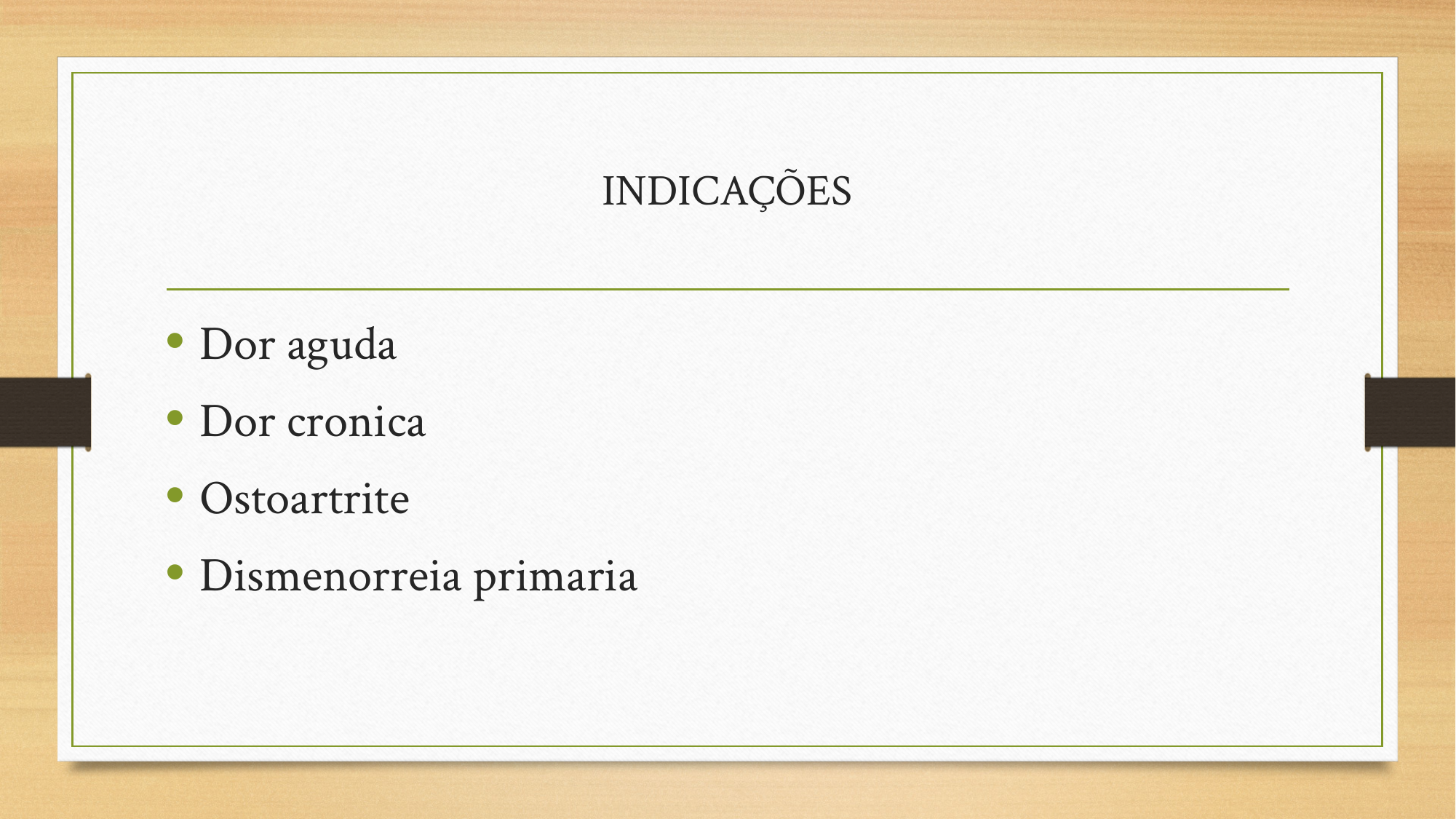

# INDICAÇÕES
Dor aguda
Dor cronica
Ostoartrite
Dismenorreia primaria